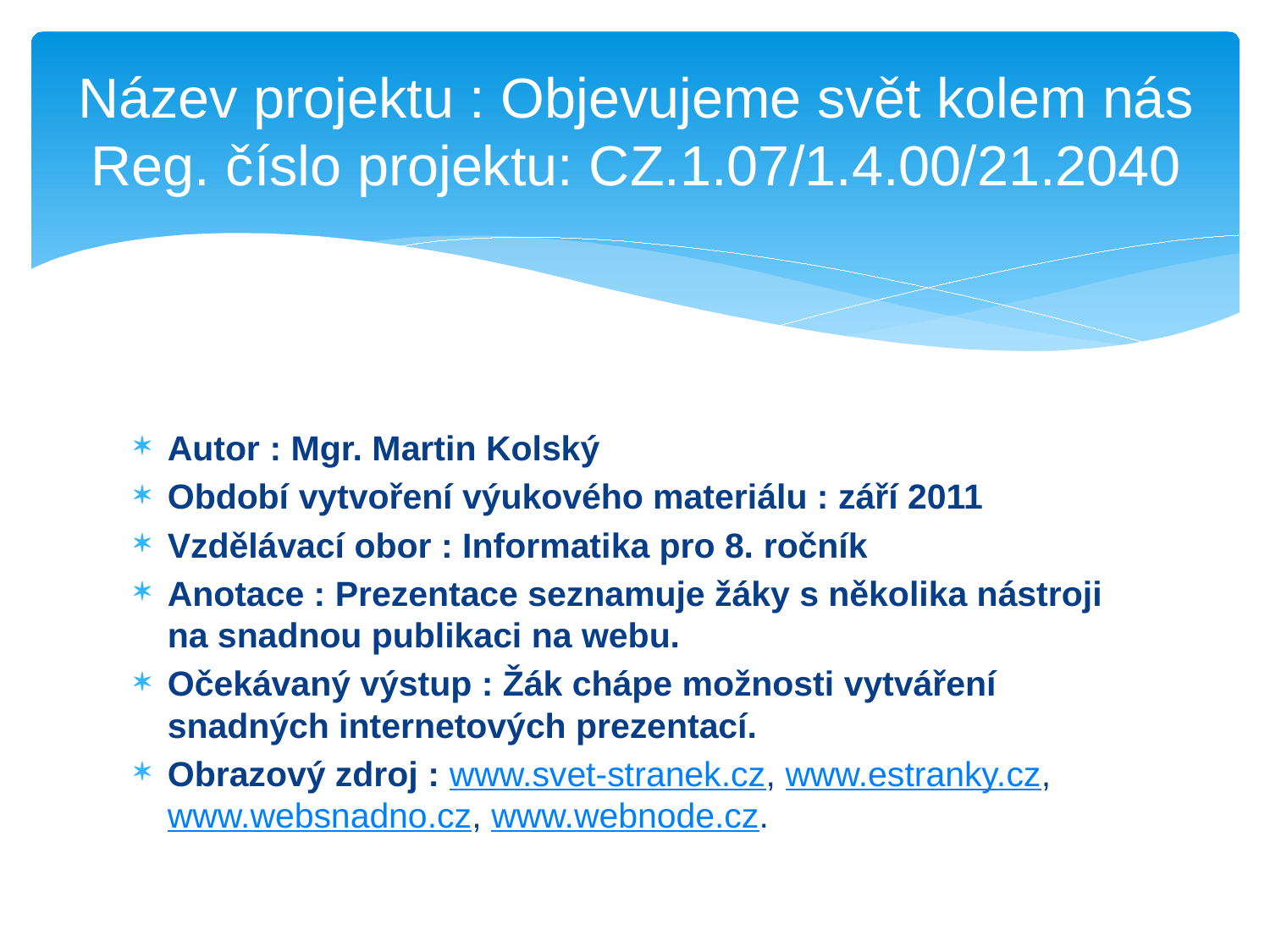

# Název projektu : Objevujeme svět kolem nás Reg. číslo projektu: CZ.1.07/1.4.00/21.2040

Autor : Mgr. Martin Kolský
Období vytvoření výukového materiálu : září 2011
Vzdělávací obor : Informatika pro 8. ročník
Anotace : Prezentace seznamuje žáky s několika nástroji na snadnou publikaci na webu.
Očekávaný výstup : Žák chápe možnosti vytváření snadných internetových prezentací.
Obrazový zdroj : www.svet-stranek.cz, www.estranky.cz, www.websnadno.cz, www.webnode.cz.